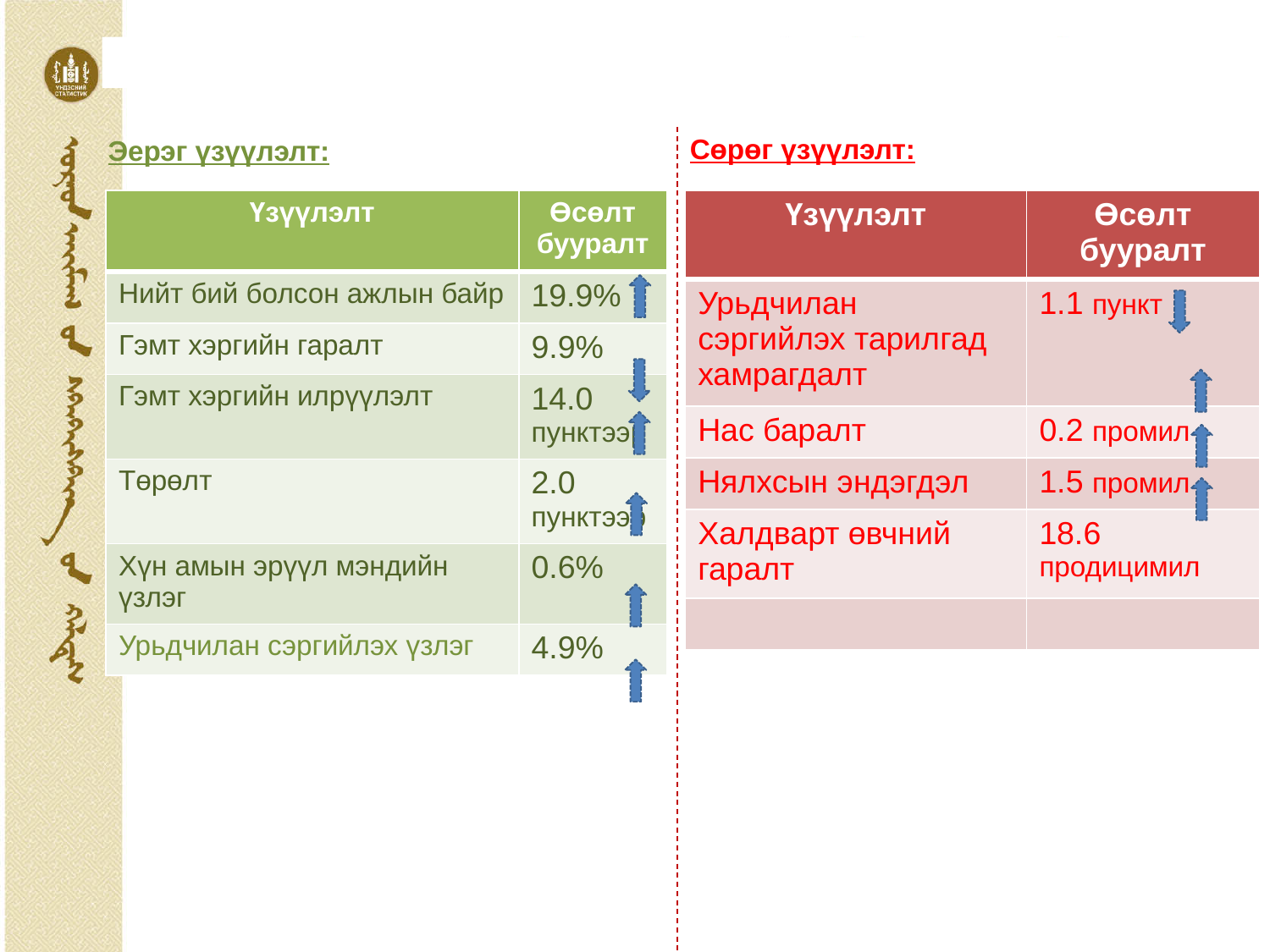

Сөрөг үзүүлэлт:

Эерэг үзүүлэлт:

| Үзүүлэлт | Өсөлт бууралт |
| --- | --- |
| Нийт бий болсон ажлын байр | 19.9‍% |
| Гэмт хэргийн гаралт | 9.9% |
| Гэмт хэргийн илрүүлэлт | 14.0 пунктээр |
| Төрөлт | 2.0 пунктээр |
| Хүн амын эрүүл мэндийн үзлэг | 0.6% |
| Урьдчилан сэргийлэх үзлэг | 4.9% |
| Үзүүлэлт | Өсөлт бууралт |
| --- | --- |
| Урьдчилан сэргийлэх тарилгад хамрагдалт | 1.1 пункт |
| Нас баралт | 0.2 промил |
| Нялхсын эндэгдэл | 1.5 промил |
| Халдварт өвчний гаралт | 18.6 продицимил |
|  |  |